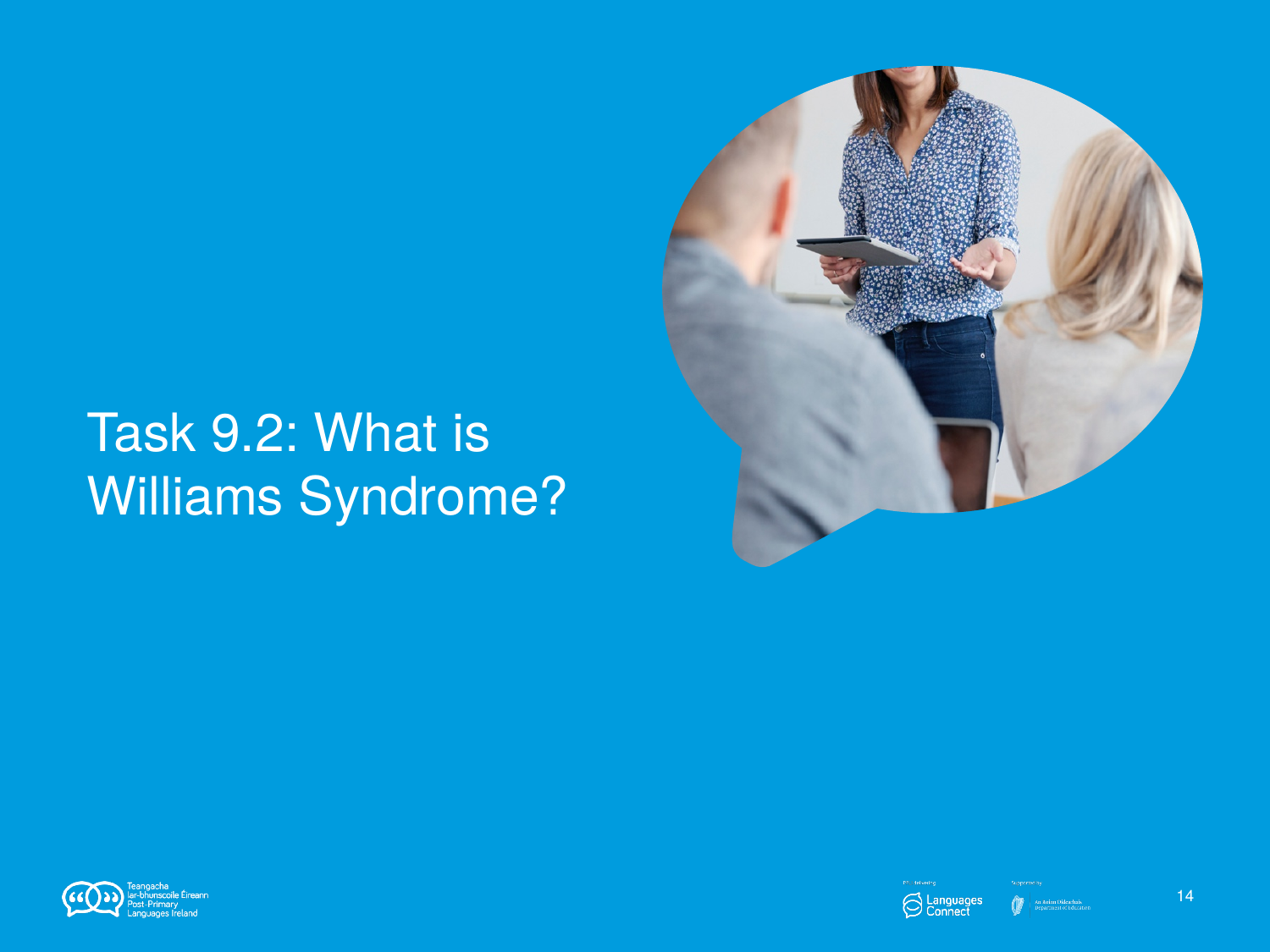

# Task 9.2: What is Williams Syndrome?
14